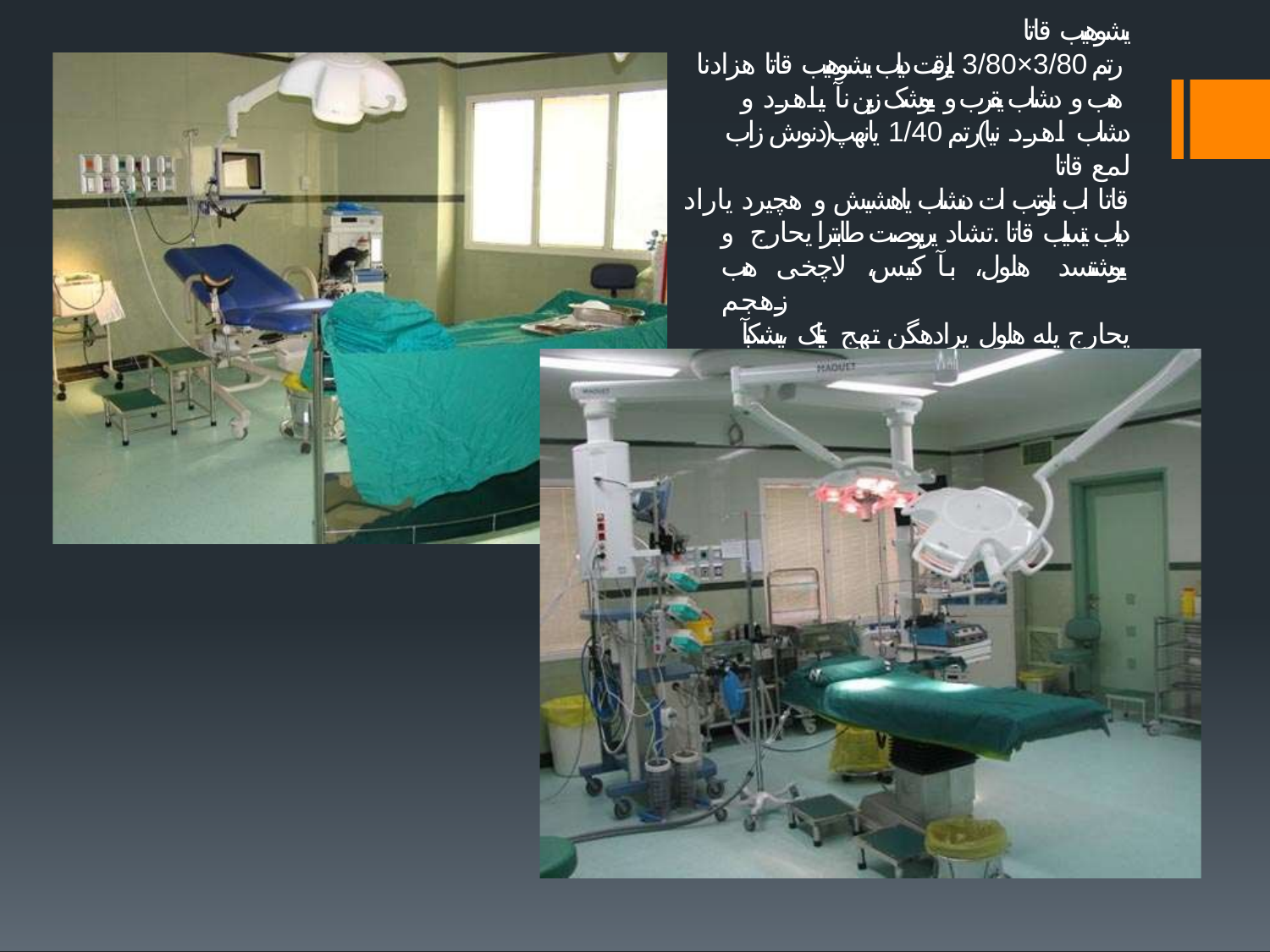

یشوهیب قاتا  رتم 3/80×3/80 ابیرقت دیاب یشوهیب قاتا هزادنا  هب و دشاب یقرب و ییوشک زین نآ یاهرد و دشاب  اهرد نیا)رتم 1/40 یانهپ(دنوش زاب لمع قاتا
قاتا اب ناوتب ات دنشاب یاهشیش و هچیرد یاراد دیاب  یتسیاب قاتا .تشاد یریوصت طابترا یحارج  و ییوشتسد     هلول،  بآ کنیس،   لاچخی  هب زهجم
یحارج یله هلول  یرادهگن تهج تنیباک                   ،یشکبآ
یرارطضا قرب   .یشوهیب  تازیهجت تلااصتا،
دشاب